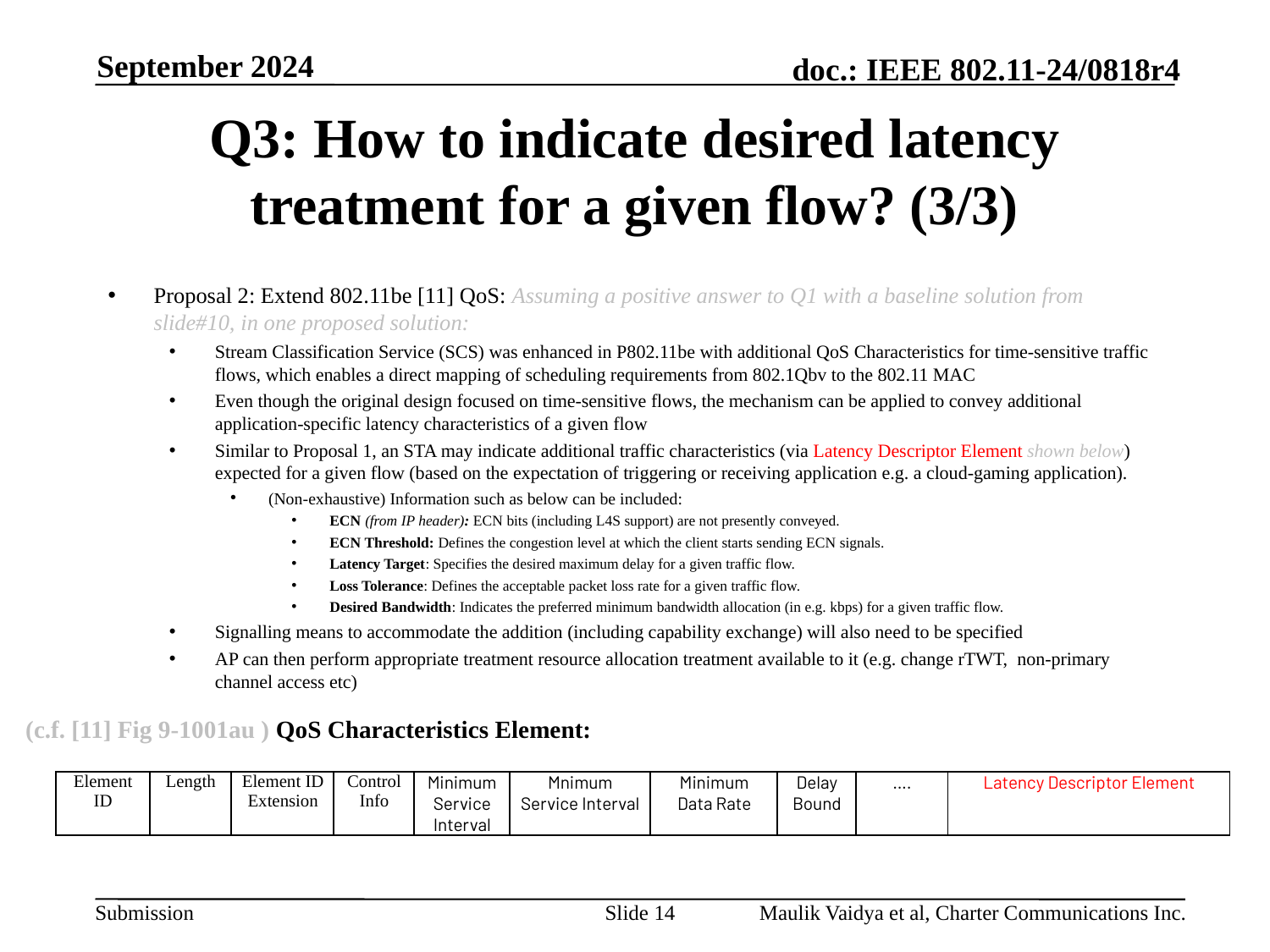

September 2024
# Q3: How to indicate desired latency treatment for a given flow? (3/3)
Proposal 2: Extend 802.11be [11] QoS: Assuming a positive answer to Q1 with a baseline solution from slide#10, in one proposed solution:
Stream Classification Service (SCS) was enhanced in P802.11be with additional QoS Characteristics for time-sensitive traffic flows, which enables a direct mapping of scheduling requirements from 802.1Qbv to the 802.11 MAC
Even though the original design focused on time-sensitive flows, the mechanism can be applied to convey additional application-specific latency characteristics of a given flow
Similar to Proposal 1, an STA may indicate additional traffic characteristics (via Latency Descriptor Element shown below) expected for a given flow (based on the expectation of triggering or receiving application e.g. a cloud-gaming application).
(Non-exhaustive) Information such as below can be included:
ECN (from IP header): ECN bits (including L4S support) are not presently conveyed.
ECN Threshold: Defines the congestion level at which the client starts sending ECN signals.
Latency Target: Specifies the desired maximum delay for a given traffic flow.
Loss Tolerance: Defines the acceptable packet loss rate for a given traffic flow.
Desired Bandwidth: Indicates the preferred minimum bandwidth allocation (in e.g. kbps) for a given traffic flow.
Signalling means to accommodate the addition (including capability exchange) will also need to be specified
AP can then perform appropriate treatment resource allocation treatment available to it (e.g. change rTWT,  non-primary channel access etc)

(c.f. [11] Fig 9-1001au ) QoS Characteristics Element:
| Element ID | Length | Element ID Extension | Control Info | Minimum Service Interval | Mnimum Service Interval | Minimum Data Rate | Delay Bound | …. | Latency Descriptor Element |
| --- | --- | --- | --- | --- | --- | --- | --- | --- | --- |
Slide 14
Maulik Vaidya et al, Charter Communications Inc.